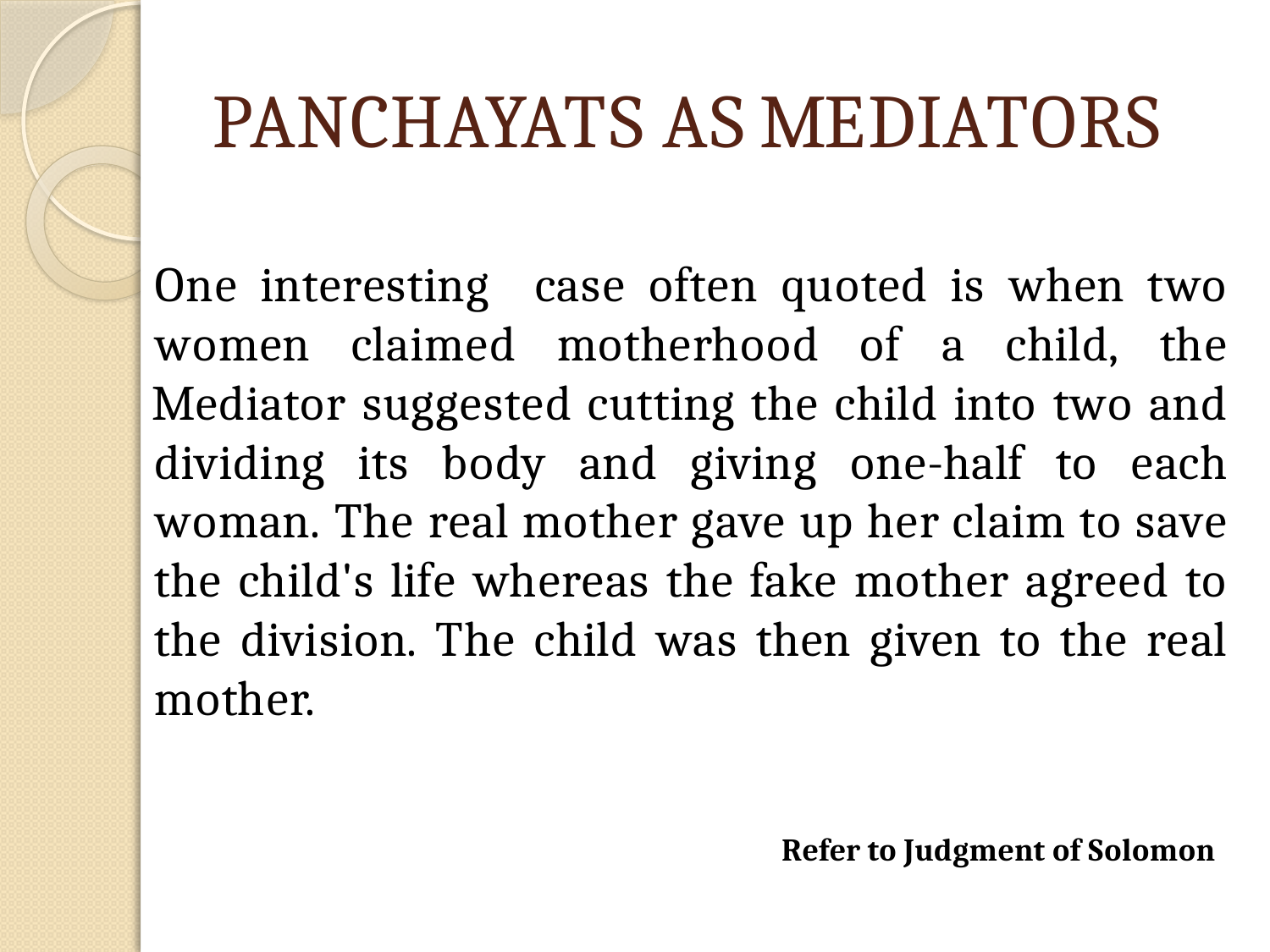

# PANCHAYATS AS MEDIATORS
One interesting  case often quoted is when two women claimed motherhood of a child, the Mediator suggested cutting the child into two and dividing its body and giving one-half to each woman. The real mother gave up her claim to save the child's life whereas the fake mother agreed to the division. The child was then given to the real mother.
Refer to Judgment of Solomon